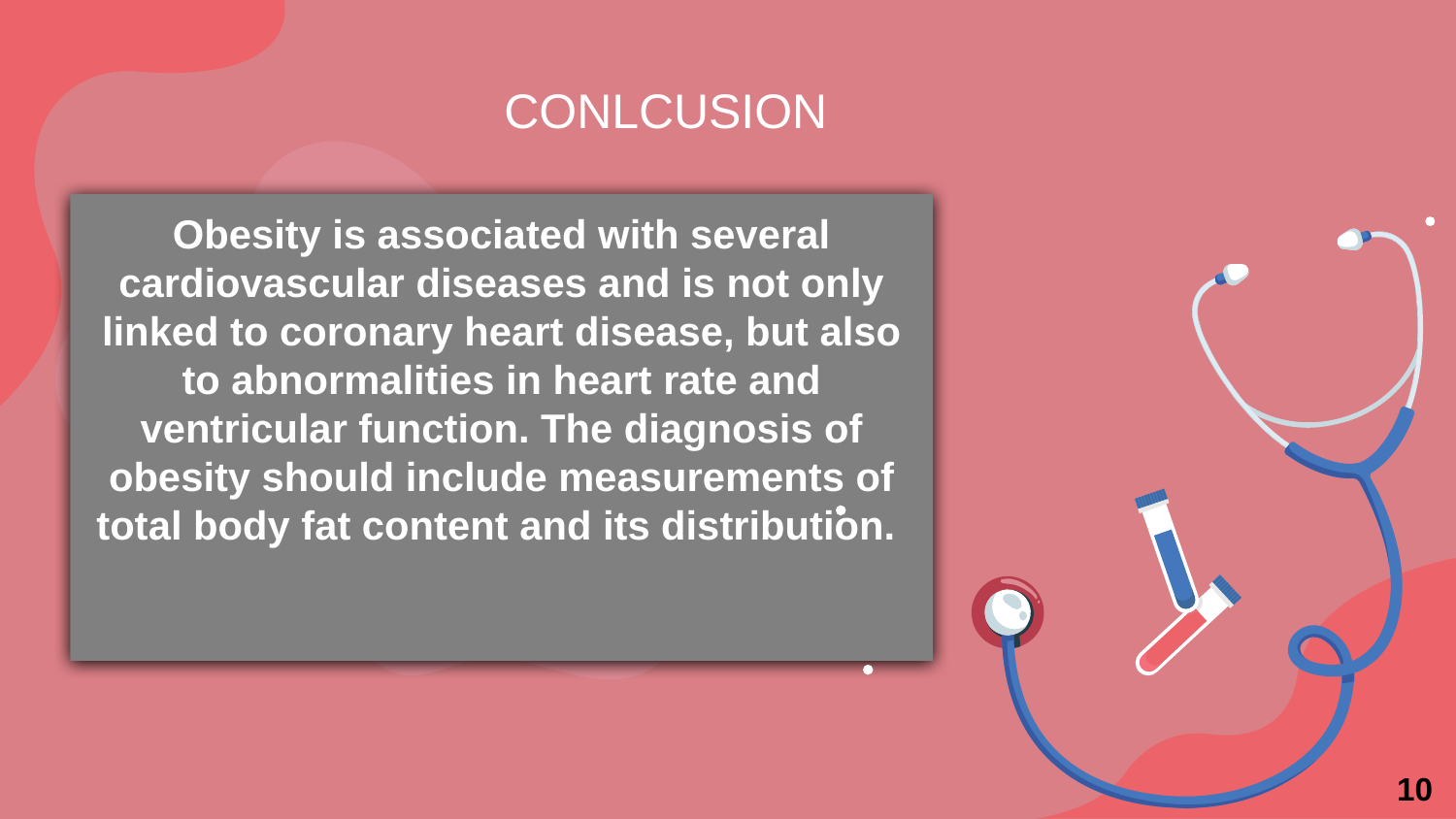

CONLCUSION

Obesity is associated with several cardiovascular diseases and is not only linked to coronary heart disease, but also to abnormalities in heart rate and ventricular function. The diagnosis of obesity should include measurements of total body fat content and its distribution.

10